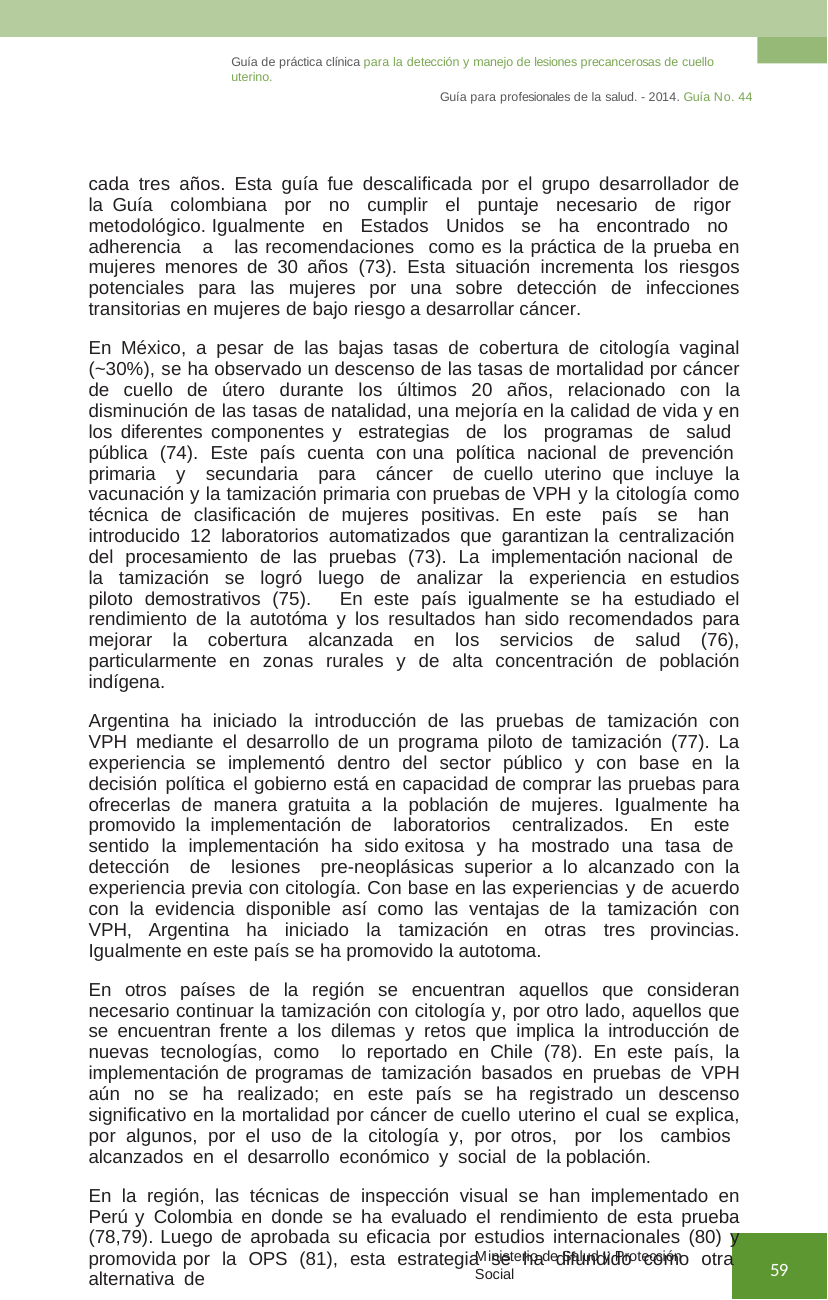

Guía de práctica clínica para la detección y manejo de lesiones precancerosas de cuello uterino.
Guía para profesionales de la salud. - 2014. Guía No. 44
cada tres años. Esta guía fue descalificada por el grupo desarrollador de la Guía  colombiana  por  no  cumplir  el  puntaje  necesario  de  rigor  metodológico. Igualmente   en   Estados   Unidos   se   ha   encontrado   no   adherencia   a   las recomendaciones  como es la práctica de la prueba en mujeres menores de 30 años (73). Esta situación incrementa los riesgos potenciales para las mujeres por una sobre detección de infecciones transitorias en mujeres de bajo riesgo a desarrollar cáncer.

En México, a pesar de las bajas tasas de cobertura de citología vaginal (~30%), se ha observado un descenso de las tasas de mortalidad por cáncer de cuello de útero durante los últimos 20 años, relacionado con la disminución de las tasas de natalidad, una mejoría en la calidad de vida y en los diferentes componentes y  estrategias  de  los  programas  de  salud  pública  (74).  Este  país  cuenta  con una  política  nacional  de  prevención  primaria  y  secundaria  para  cáncer  de cuello uterino que incluye la vacunación y la tamización primaria con pruebas de VPH y la citología como técnica de clasificación de mujeres positivas. En este  país  se  han  introducido  12  laboratorios  automatizados  que  garantizan la  centralización  del  procesamiento  de  las  pruebas  (73).  La  implementación nacional  de  la  tamización  se  logró  luego  de  analizar  la  experiencia  en estudios piloto demostrativos (75).   En este país igualmente se ha estudiado el rendimiento de la autotóma y los resultados han sido recomendados para mejorar la cobertura alcanzada en los servicios de salud (76), particularmente en zonas rurales y de alta concentración de población indígena.

Argentina ha iniciado la introducción de las pruebas de tamización con VPH mediante el desarrollo de un programa piloto de tamización (77). La experiencia se implementó dentro del sector público y con base en la decisión política el gobierno está en capacidad de comprar las pruebas para ofrecerlas de manera gratuita a la población de mujeres. Igualmente ha promovido la implementación de  laboratorios  centralizados.  En  este  sentido  la  implementación  ha  sido exitosa  y  ha  mostrado  una  tasa  de  detección  de  lesiones  pre-neoplásicas superior a lo alcanzado con la experiencia previa con citología. Con base en las experiencias y de acuerdo con la evidencia disponible así como las ventajas de la tamización con VPH, Argentina ha iniciado la tamización en otras tres provincias. Igualmente en este país se ha promovido la autotoma.

En otros países de la región se encuentran aquellos que consideran necesario continuar la tamización con citología y, por otro lado, aquellos que se encuentran frente a los dilemas y retos que implica la introducción de nuevas tecnologías, como  lo reportado en Chile (78). En este país, la implementación de programas de tamización basados en pruebas de VPH aún no se ha realizado; en este país se ha registrado un descenso significativo en la mortalidad por cáncer de cuello uterino el cual se explica, por algunos, por el uso de la citología y, por otros,  por  los  cambios  alcanzados  en  el  desarrollo  económico  y  social  de  la población.

En la región, las técnicas de inspección visual se han implementado en Perú y Colombia en donde se ha evaluado el rendimiento de esta prueba (78,79). Luego de aprobada su eficacia por estudios internacionales (80) y promovida por  la  OPS  (81),  esta  estrategia  se  ha  difundido  como  otra  alternativa  de

Ministerio de Salud y Protección Social
59